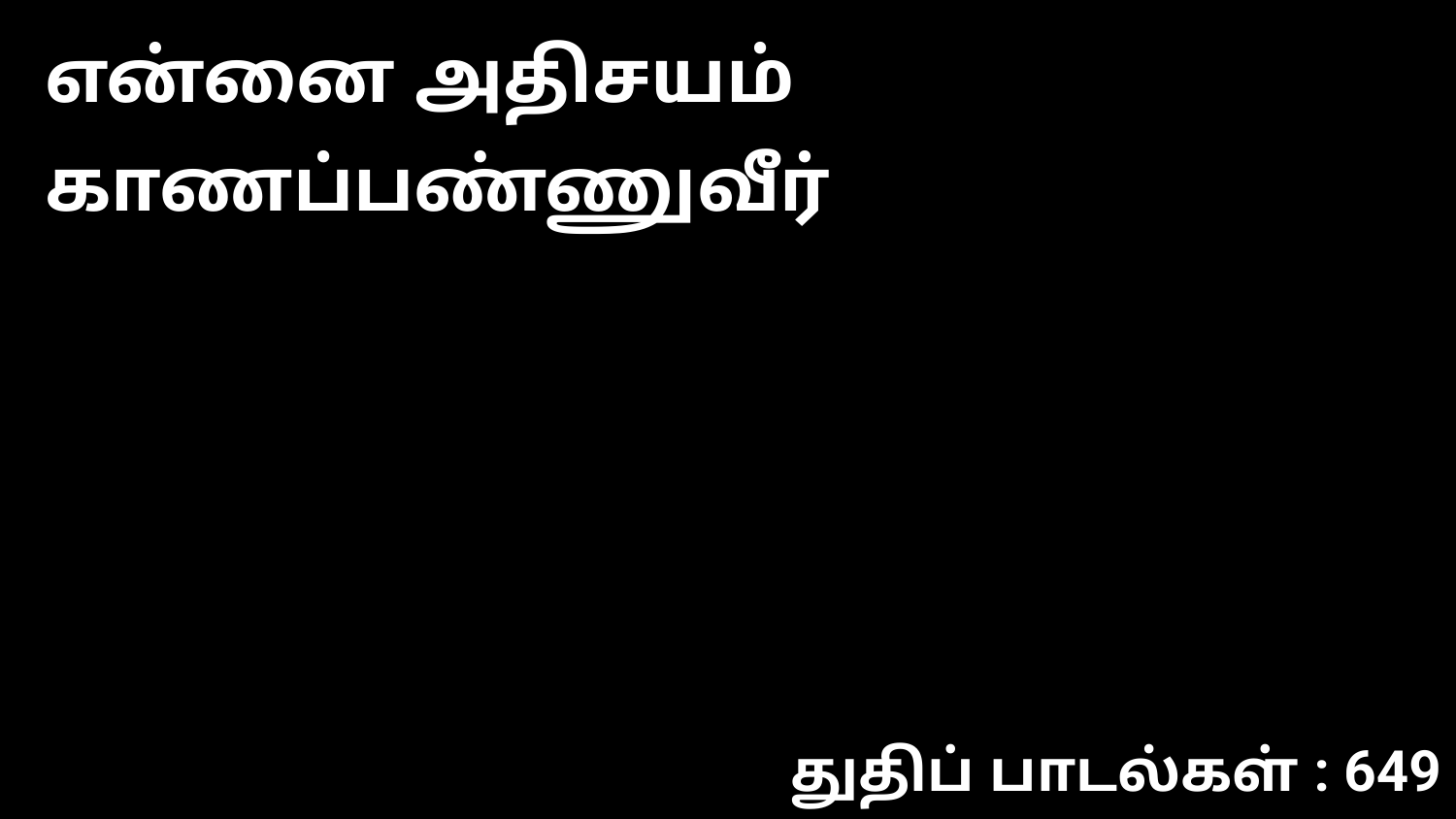

என்னை அதிசயம் காணப்பண்ணுவீர்
துதிப் பாடல்கள் : 649